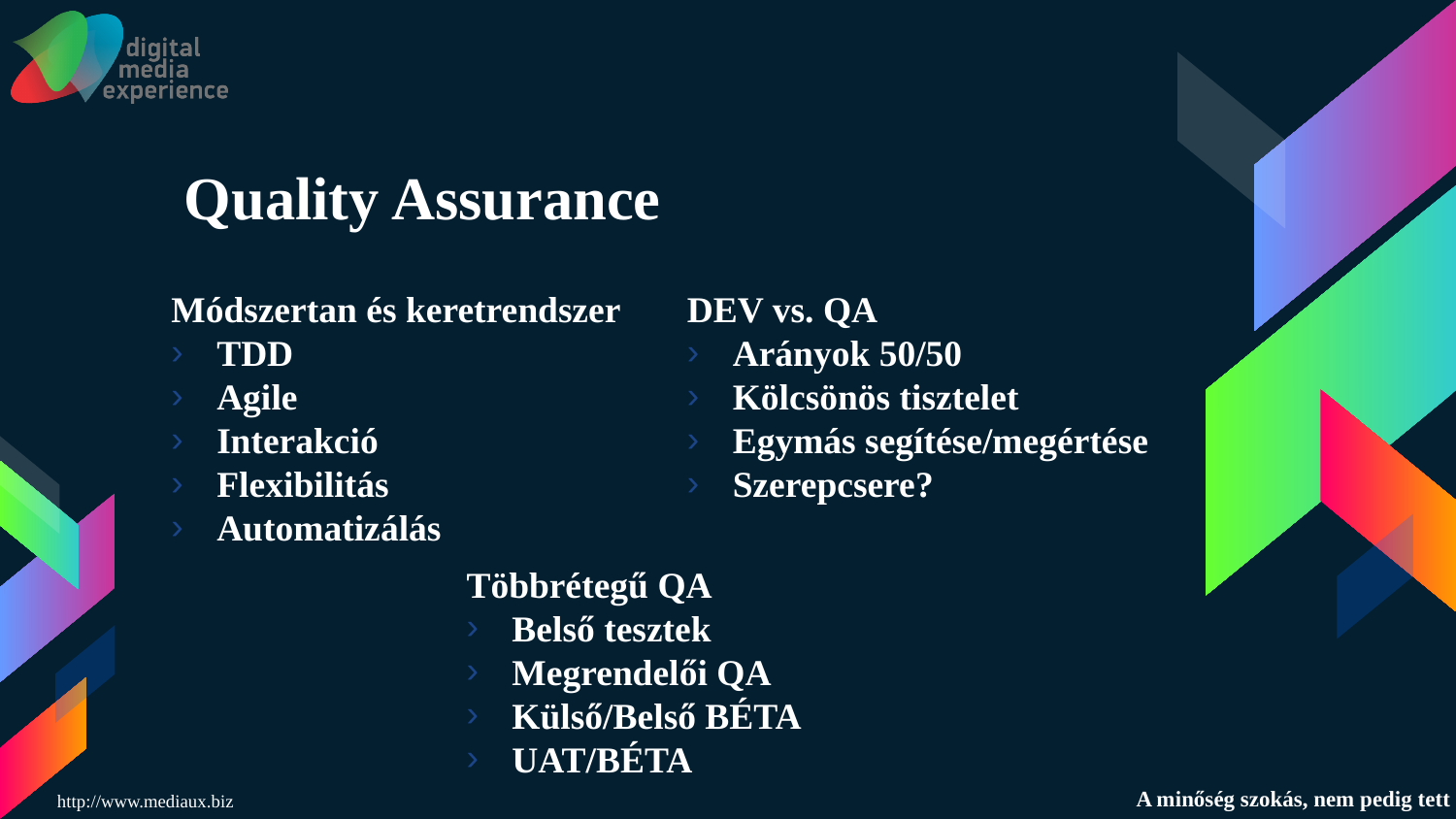

# Quality Assurance
Módszertan és keretrendszer
TDD
Agile
Interakció
Flexibilitás
Automatizálás
DEV vs. QA
Arányok 50/50
Kölcsönös tisztelet
Egymás segítése/megértése
Szerepcsere?
Többrétegű QA
Belső tesztek
Megrendelői QA
Külső/Belső BÉTA
UAT/BÉTA
A minőség szokás, nem pedig tett
http://www.mediaux.biz